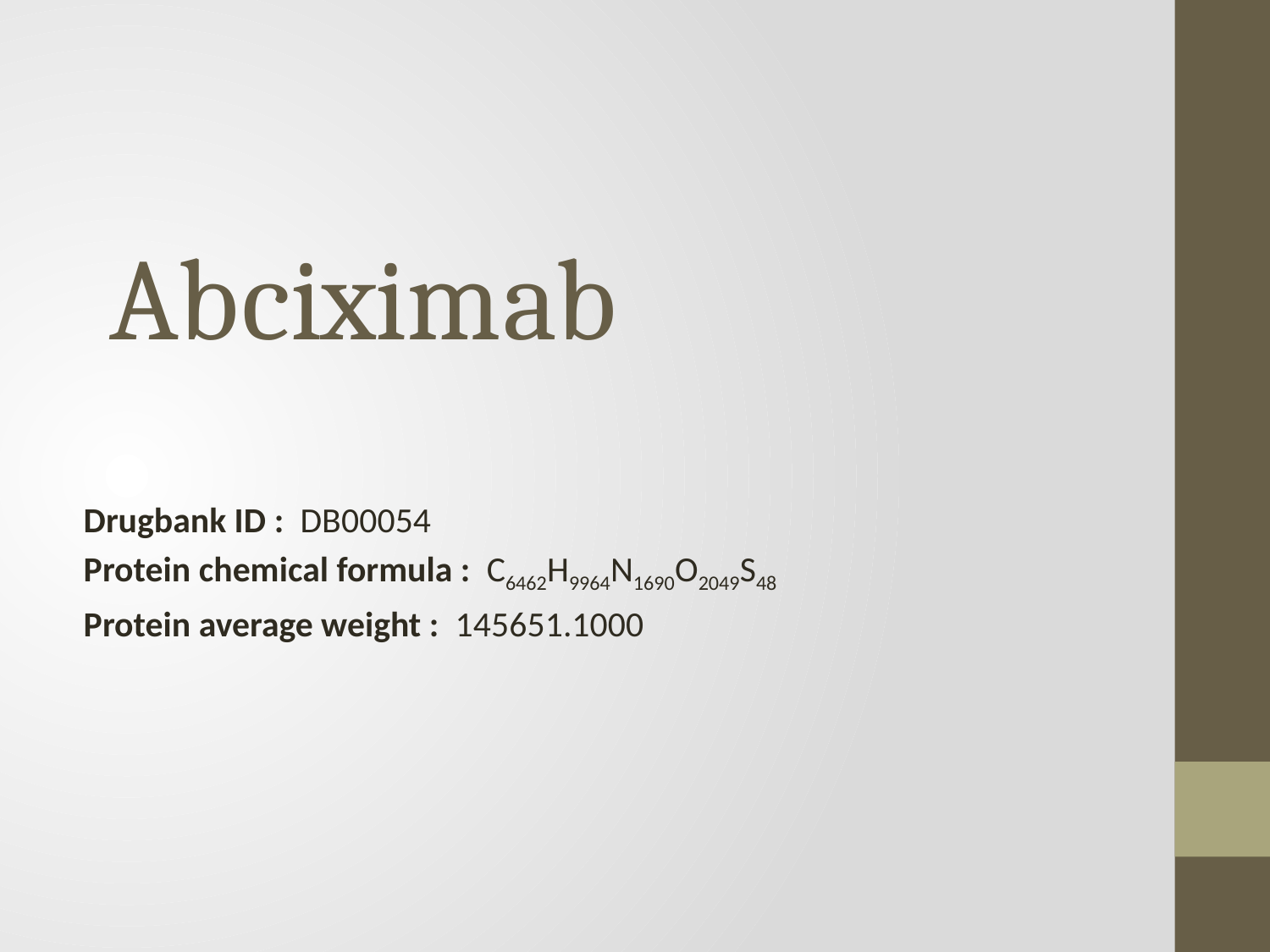

# Abciximab
Drugbank ID :  DB00054
Protein chemical formula :  C6462H9964N1690O2049S48
Protein average weight :  145651.1000